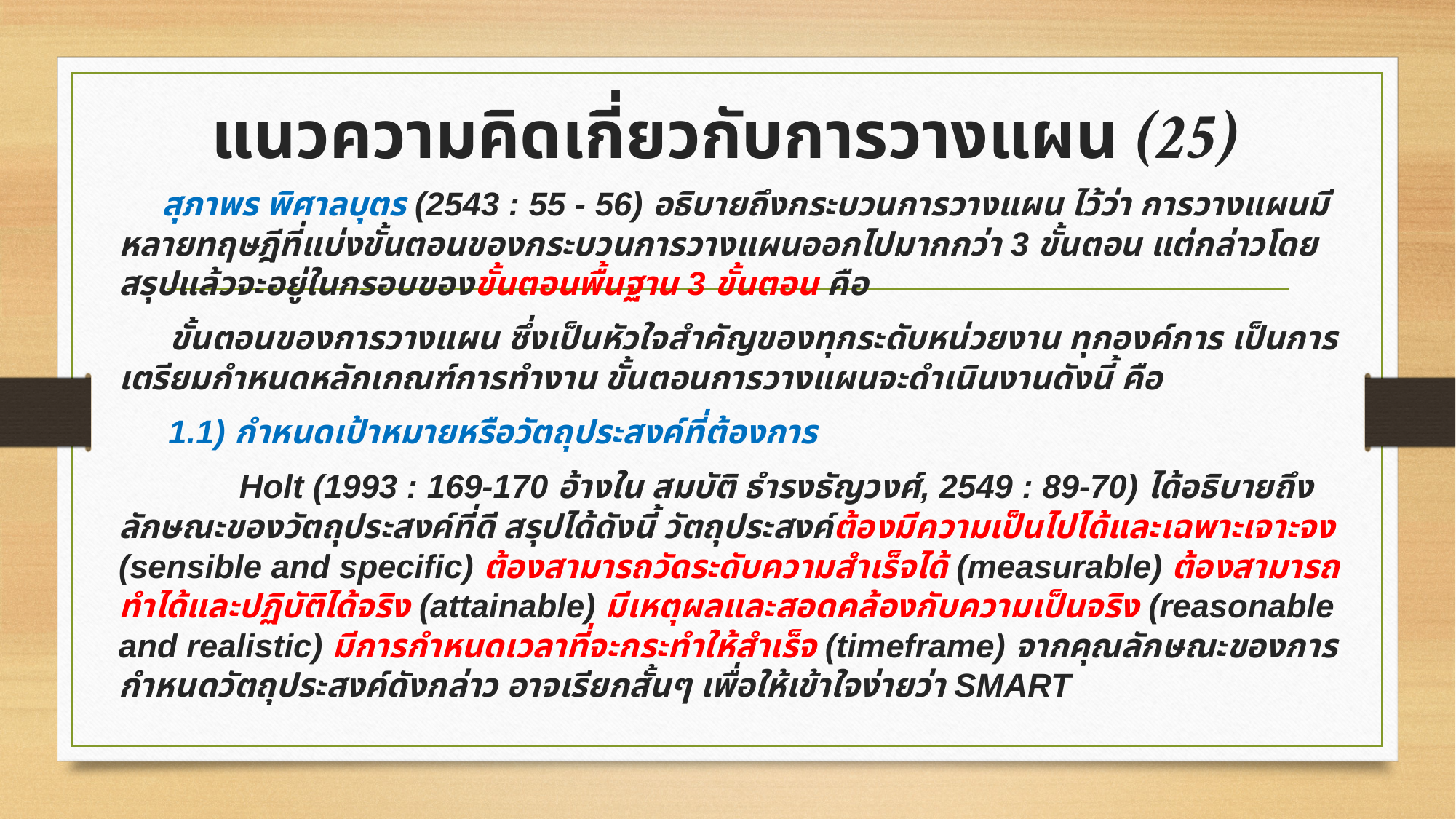

# แนวความคิดเกี่ยวกับการวางแผน (25)
     สุภาพร พิศาลบุตร (2543 : 55 - 56) อธิบายถึงกระบวนการวางแผน ไว้ว่า การวางแผนมีหลายทฤษฎีที่แบ่งขั้นตอนของกระบวนการวางแผนออกไปมากกว่า 3 ขั้นตอน แต่กล่าวโดยสรุปแล้วจะอยู่ในกรอบของขั้นตอนพื้นฐาน 3 ขั้นตอน คือ
      ขั้นตอนของการวางแผน ซึ่งเป็นหัวใจสำคัญของทุกระดับหน่วยงาน ทุกองค์การ เป็นการเตรียมกำหนดหลักเกณฑ์การทำงาน ขั้นตอนการวางแผนจะดำเนินงานดังนี้ คือ
1.1) กำหนดเป้าหมายหรือวัตถุประสงค์ที่ต้องการ
             Holt (1993 : 169-170 อ้างใน สมบัติ ธำรงธัญวงศ์, 2549 : 89-70) ได้อธิบายถึงลักษณะของวัตถุประสงค์ที่ดี สรุปได้ดังนี้ วัตถุประสงค์ต้องมีความเป็นไปได้และเฉพาะเจาะจง (sensible and specific) ต้องสามารถวัดระดับความสำเร็จได้ (measurable) ต้องสามารถทำได้และปฏิบัติได้จริง (attainable) มีเหตุผลและสอดคล้องกับความเป็นจริง (reasonable and realistic) มีการกำหนดเวลาที่จะกระทำให้สำเร็จ (timeframe) จากคุณลักษณะของการกำหนดวัตถุประสงค์ดังกล่าว อาจเรียกสั้นๆ เพื่อให้เข้าใจง่ายว่า SMART